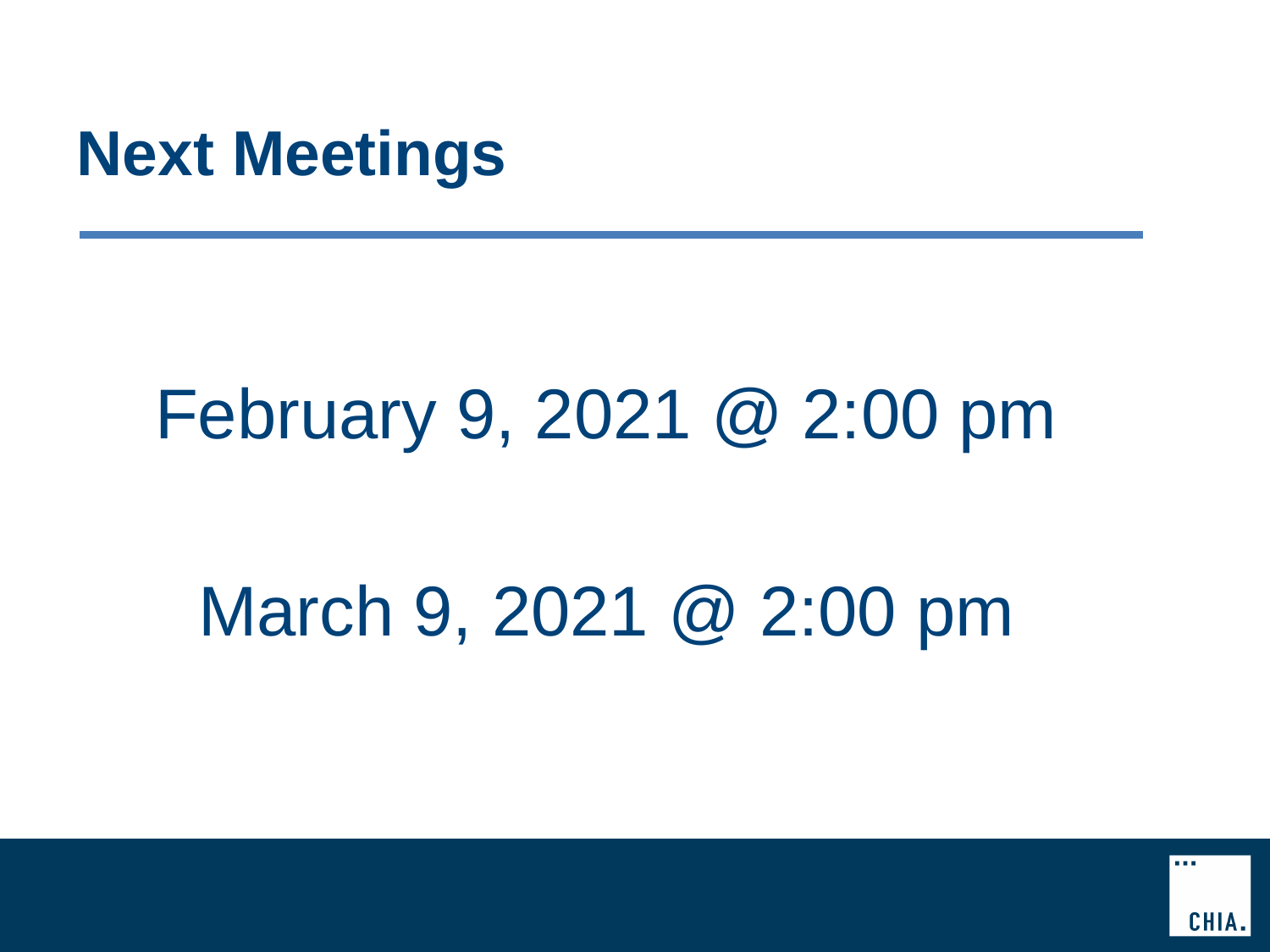

# Next Meetings

February 9, 2021 @ 2:00 pm

March 9, 2021 @ 2:00 pm